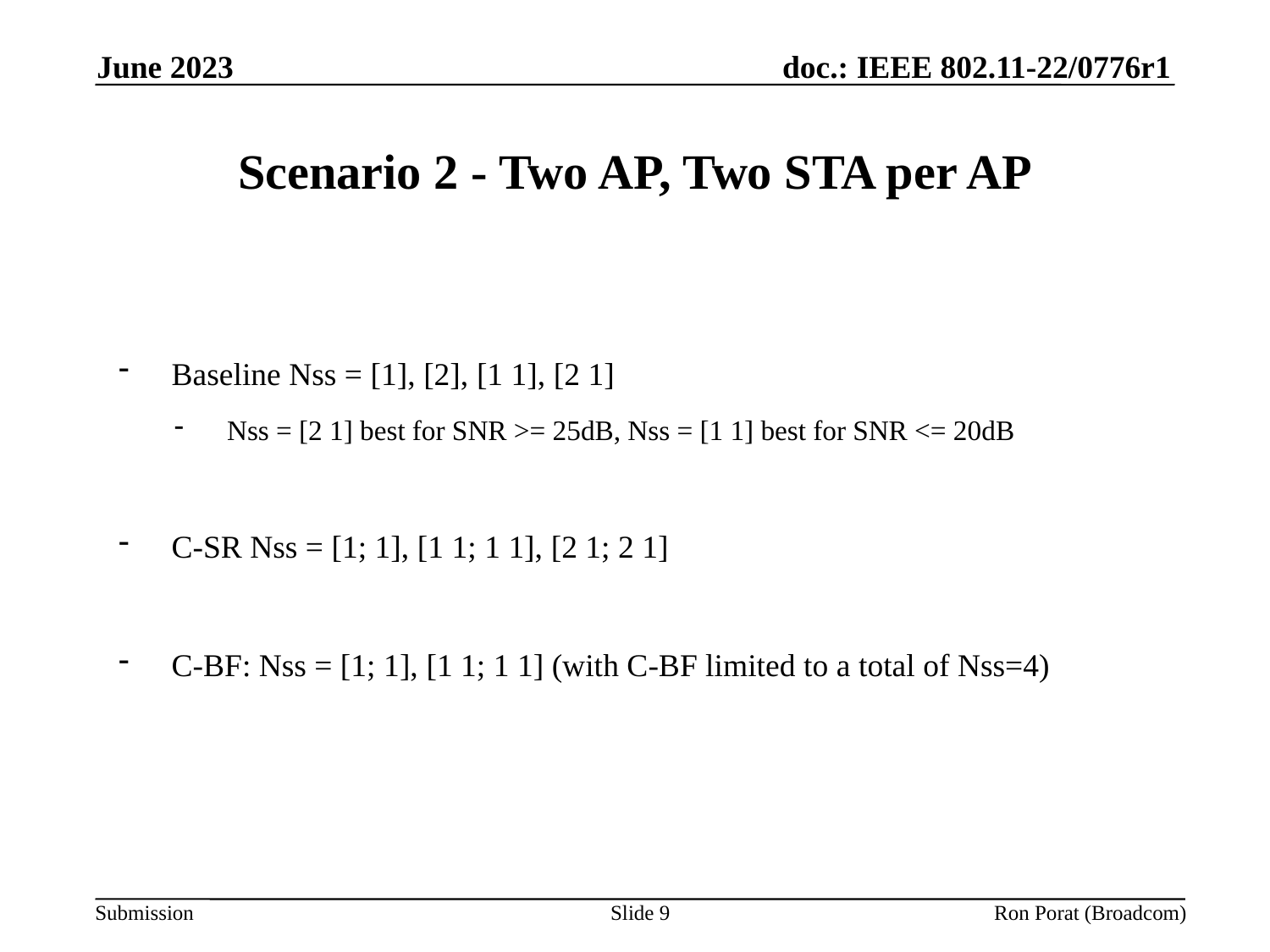

June 2023
# Scenario 2 - Two AP, Two STA per AP

Baseline Nss = [1], [2], [1 1], [2 1]
Nss = [2 1] best for SNR >= 25dB, Nss = [1 1] best for SNR <= 20dB

C-SR Nss = [1; 1], [1 1; 1 1], [2 1; 2 1]

C-BF: Nss = [1; 1], [1 1; 1 1] (with C-BF limited to a total of Nss=4)

Slide 9
Ron Porat (Broadcom)